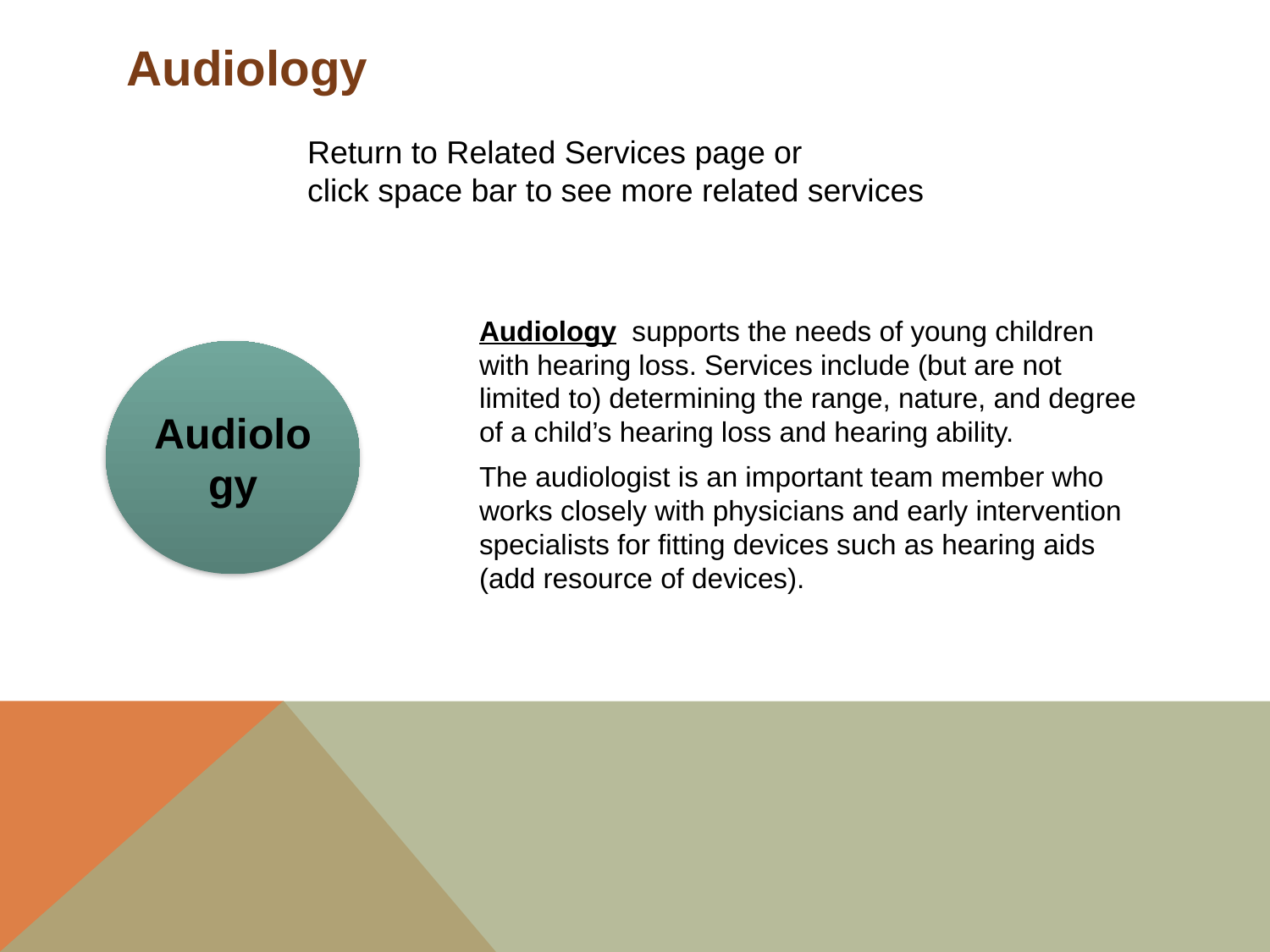

Audiology
Return to Related Services page or
click space bar to see more related services

Audiology  supports the needs of young children with hearing loss. Services include (but are not limited to) determining the range, nature, and degree of a child’s hearing loss and hearing ability.
The audiologist is an important team member who works closely with physicians and early intervention specialists for fitting devices such as hearing aids (add resource of devices).
Audiology